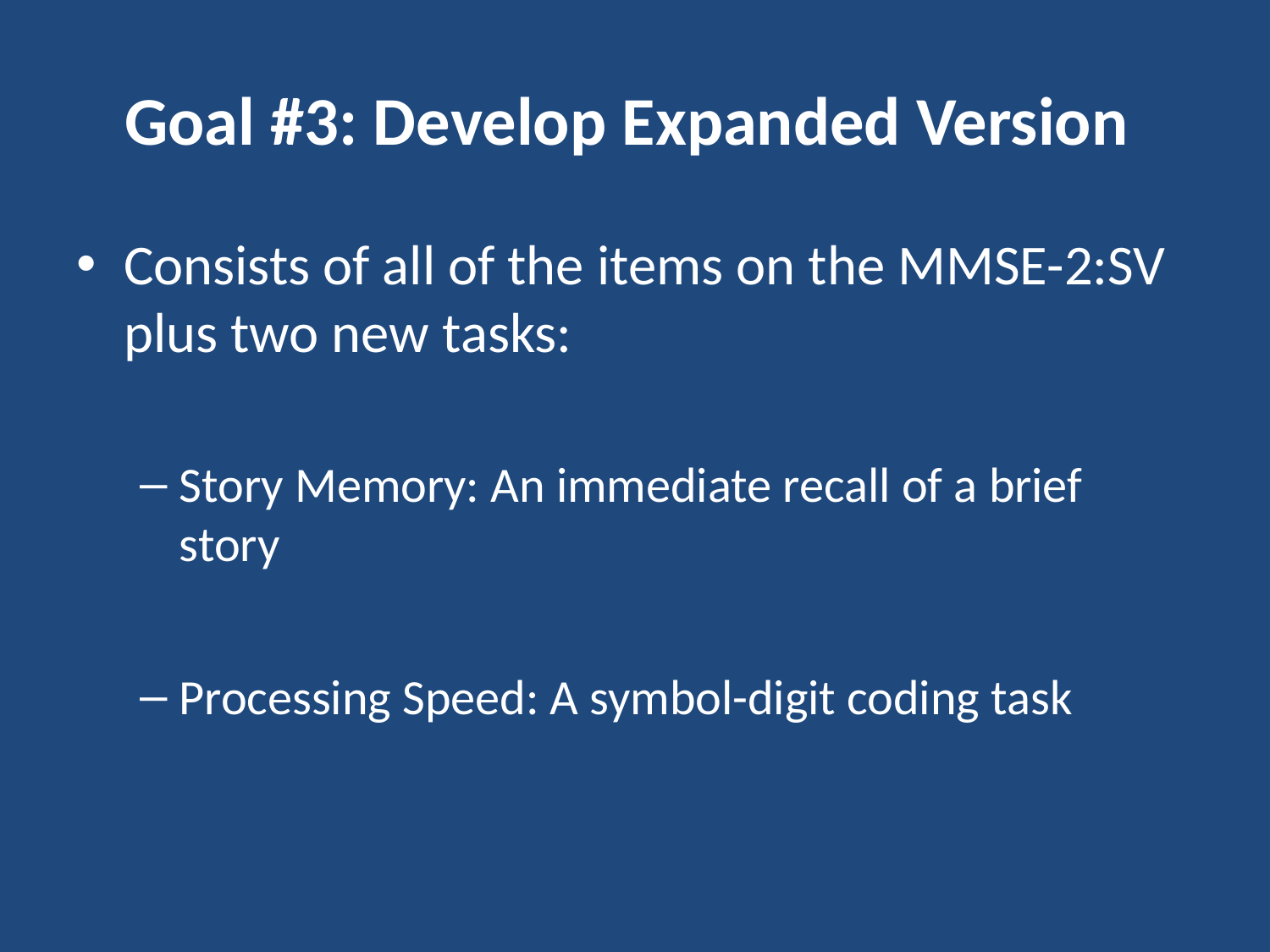

# Goal #3: Develop Expanded Version
Consists of all of the items on the MMSE-2:SV plus two new tasks:

Story Memory: An immediate recall of a brief story

Processing Speed: A symbol-digit coding task